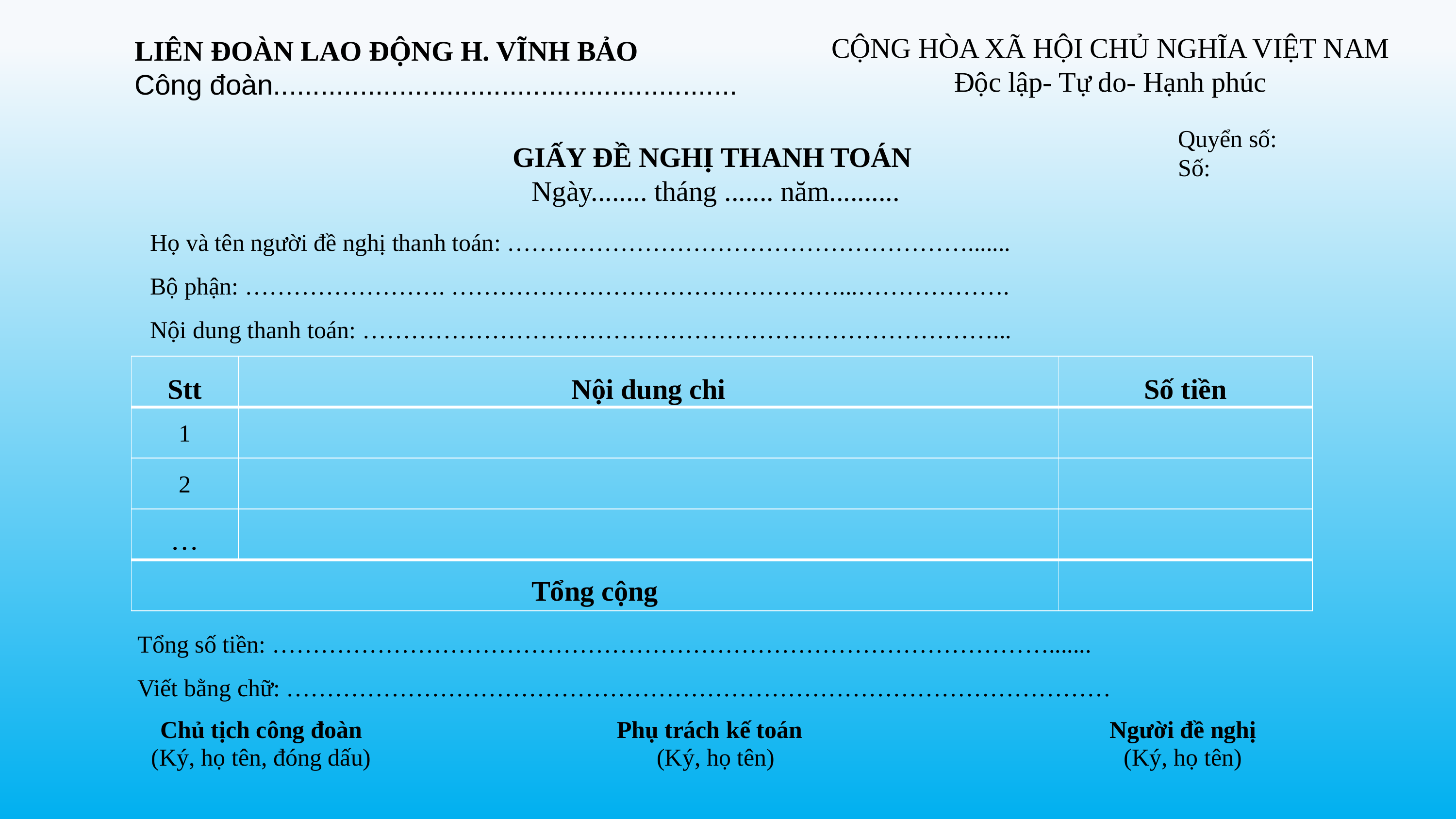

LIÊN ĐOÀN LAO ĐỘNG H. VĨNH BẢO
Công đoàn...........................................................

CỘNG HÒA XÃ HỘI CHỦ NGHĨA VIỆT NAM
Độc lập- Tự do- Hạnh phúc

Quyển số:
Số:

GIẤY ĐỀ NGHỊ THANH TOÁN
Ngày........ tháng ....... năm..........

Họ và tên người đề nghị thanh toán: ………………………………………………….......
Bộ phận: 	……………………. …………………………………………...……………….
Nội dung thanh toán: ……………………………………………………………………...
| Stt | Nội dung chi | Số tiền |
| --- | --- | --- |
| 1 |  |  |
| 2 |  |  |
| … |  |  |
| Tổng cộng |  |  |
Tổng số tiền: …………………………………………………………………………………….......
Viết bằng chữ: …………………………………………………………………………………………
Chủ tịch công đoàn
(Ký, họ tên, đóng dấu)
Phụ trách kế toán
(Ký, họ tên)
Người đề nghị
(Ký, họ tên)